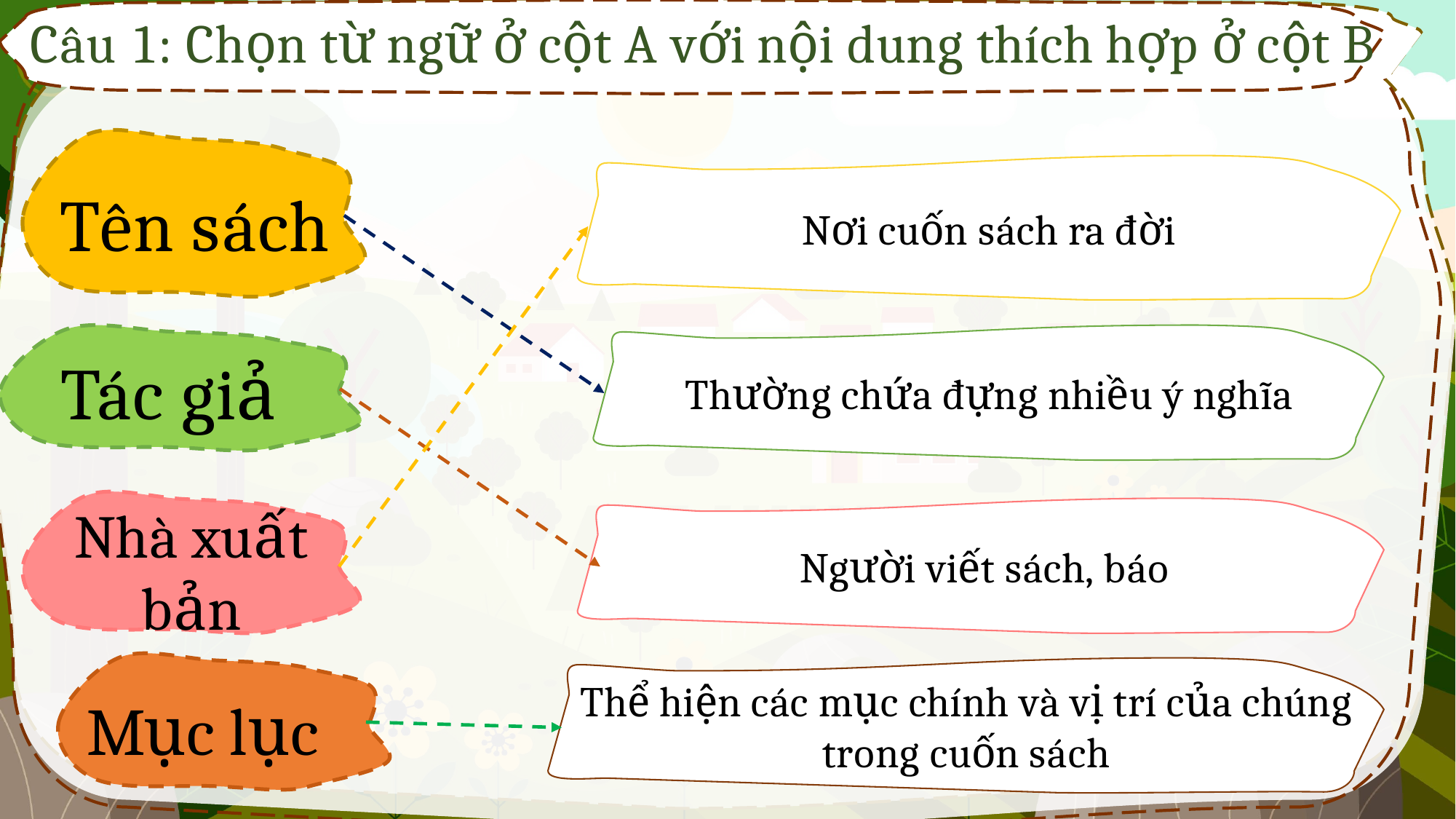

Câu 1: Chọn từ ngữ ở cột A với nội dung thích hợp ở cột B

Tên sách
Nơi cuốn sách ra đời

Tác giả
Thường chứa đựng nhiều ý nghĩa

Nhà xuất bản
Người viết sách, báo

Mục lục
Thể hiện các mục chính và vị trí của chúng trong cuốn sách